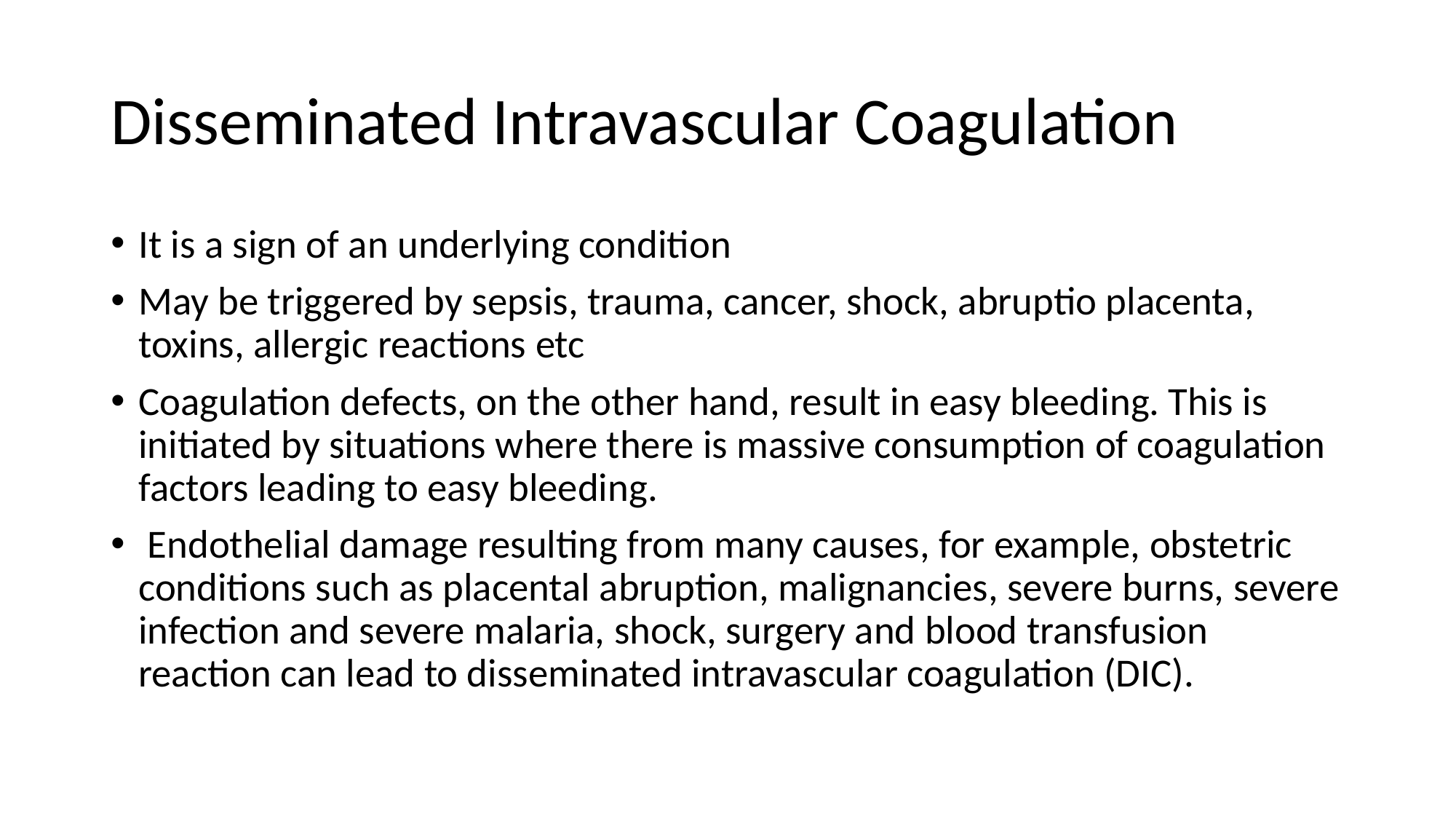

# Disseminated Intravascular Coagulation
It is a sign of an underlying condition
May be triggered by sepsis, trauma, cancer, shock, abruptio placenta, toxins, allergic reactions etc
Coagulation defects, on the other hand, result in easy bleeding. This is initiated by situations where there is massive consumption of coagulation factors leading to easy bleeding.
 Endothelial damage resulting from many causes, for example, obstetric conditions such as placental abruption, malignancies, severe burns, severe infection and severe malaria, shock, surgery and blood transfusion reaction can lead to disseminated intravascular coagulation (DIC).